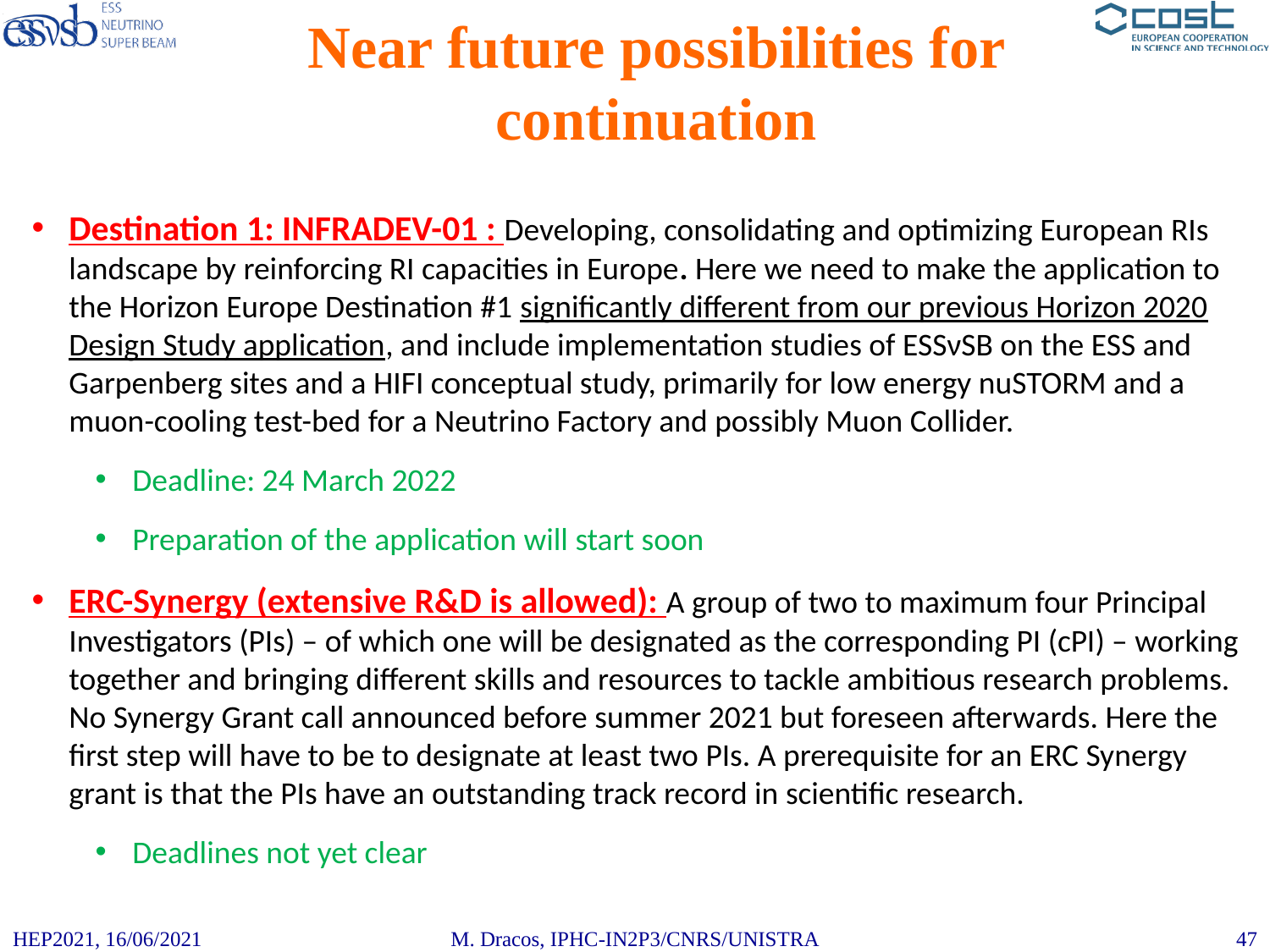

# Near future possibilities for continuation
Destination 1: INFRADEV-01 : Developing, consolidating and optimizing European RIs landscape by reinforcing RI capacities in Europe. Here we need to make the application to the Horizon Europe Destination #1 significantly different from our previous Horizon 2020 Design Study application, and include implementation studies of ESSνSB on the ESS and Garpenberg sites and a HIFI conceptual study, primarily for low energy nuSTORM and a muon-cooling test-bed for a Neutrino Factory and possibly Muon Collider.
Deadline: 24 March 2022
Preparation of the application will start soon
ERC-Synergy (extensive R&D is allowed): A group of two to maximum four Principal Investigators (PIs) – of which one will be designated as the corresponding PI (cPI) – working together and bringing different skills and resources to tackle ambitious research problems. No Synergy Grant call announced before summer 2021 but foreseen afterwards. Here the first step will have to be to designate at least two PIs. A prerequisite for an ERC Synergy grant is that the PIs have an outstanding track record in scientific research.
Deadlines not yet clear
HEP2021, 16/06/2021
M. Dracos, IPHC-IN2P3/CNRS/UNISTRA
47